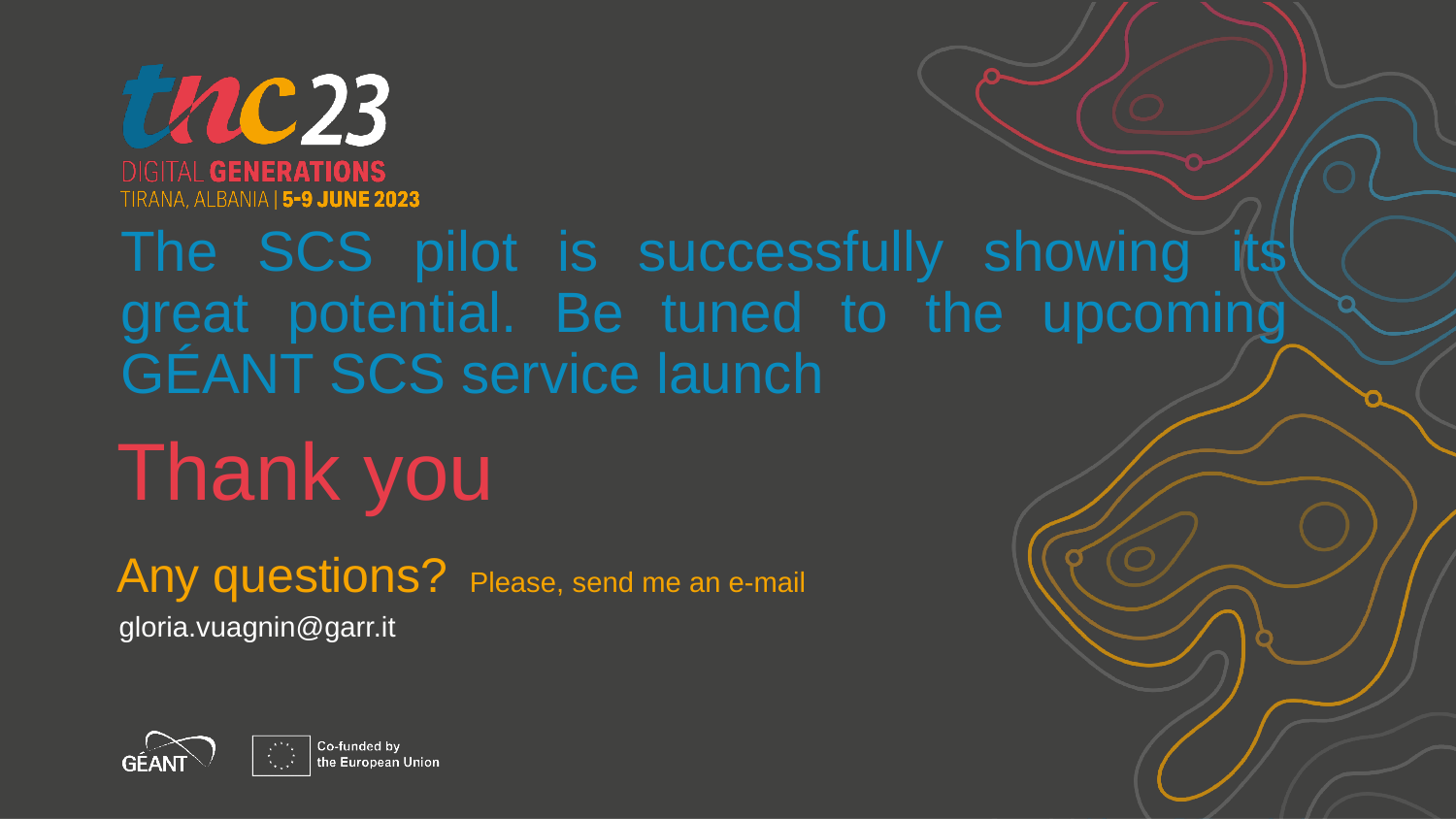

The SCS pilot is successfully showing its great potential. Be tuned to the upcoming GÉANT SCS service launch
Thank you
Any questions?  Please, send me an e-mail
gloria.vuagnin@garr.it